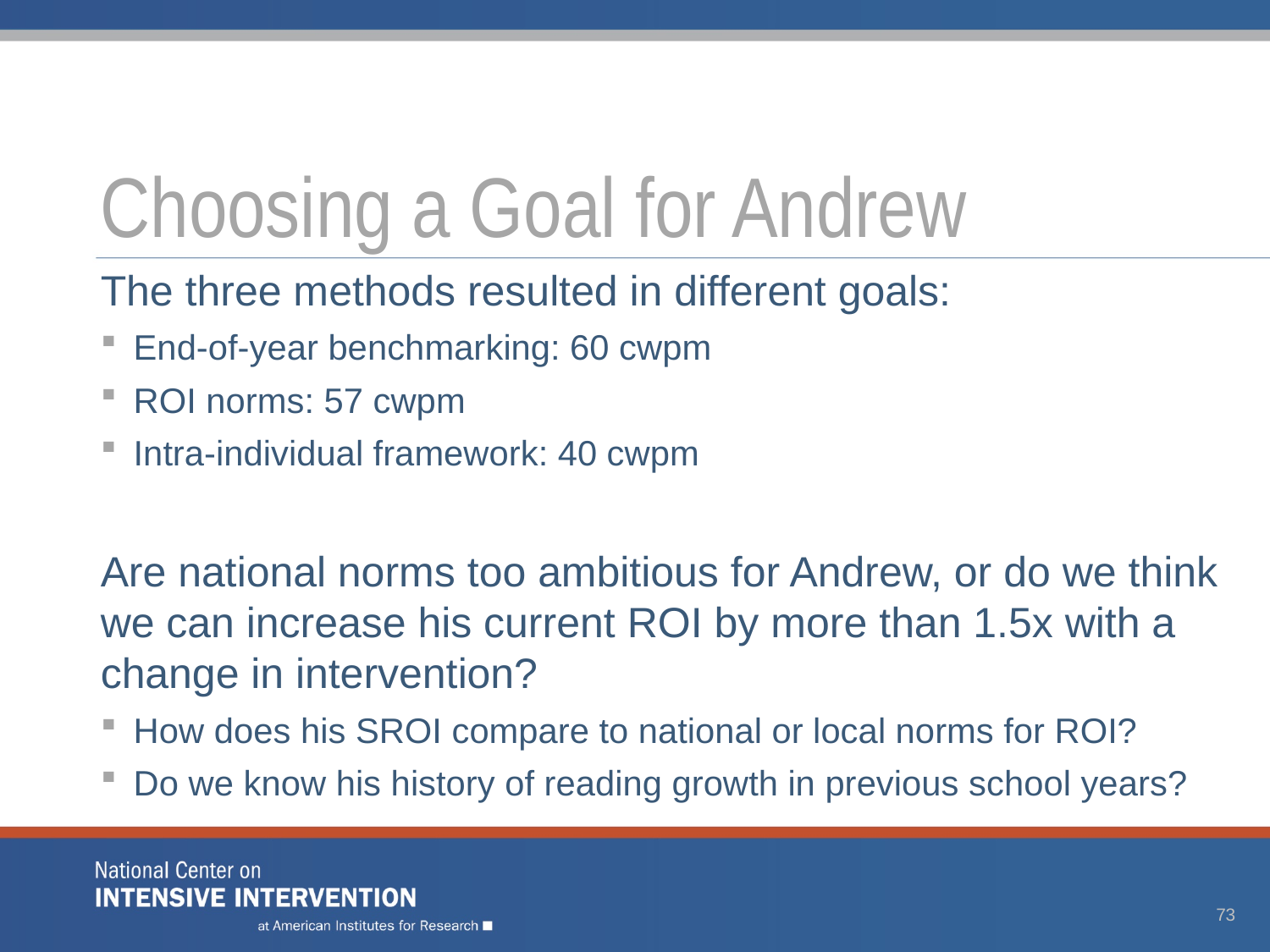

# Choosing a Goal for Andrew
The three methods resulted in different goals:
End-of-year benchmarking: 60 cwpm
ROI norms: 57 cwpm
Intra-individual framework: 40 cwpm

Are national norms too ambitious for Andrew, or do we think we can increase his current ROI by more than 1.5x with a change in intervention?
How does his SROI compare to national or local norms for ROI?
Do we know his history of reading growth in previous school years?
73